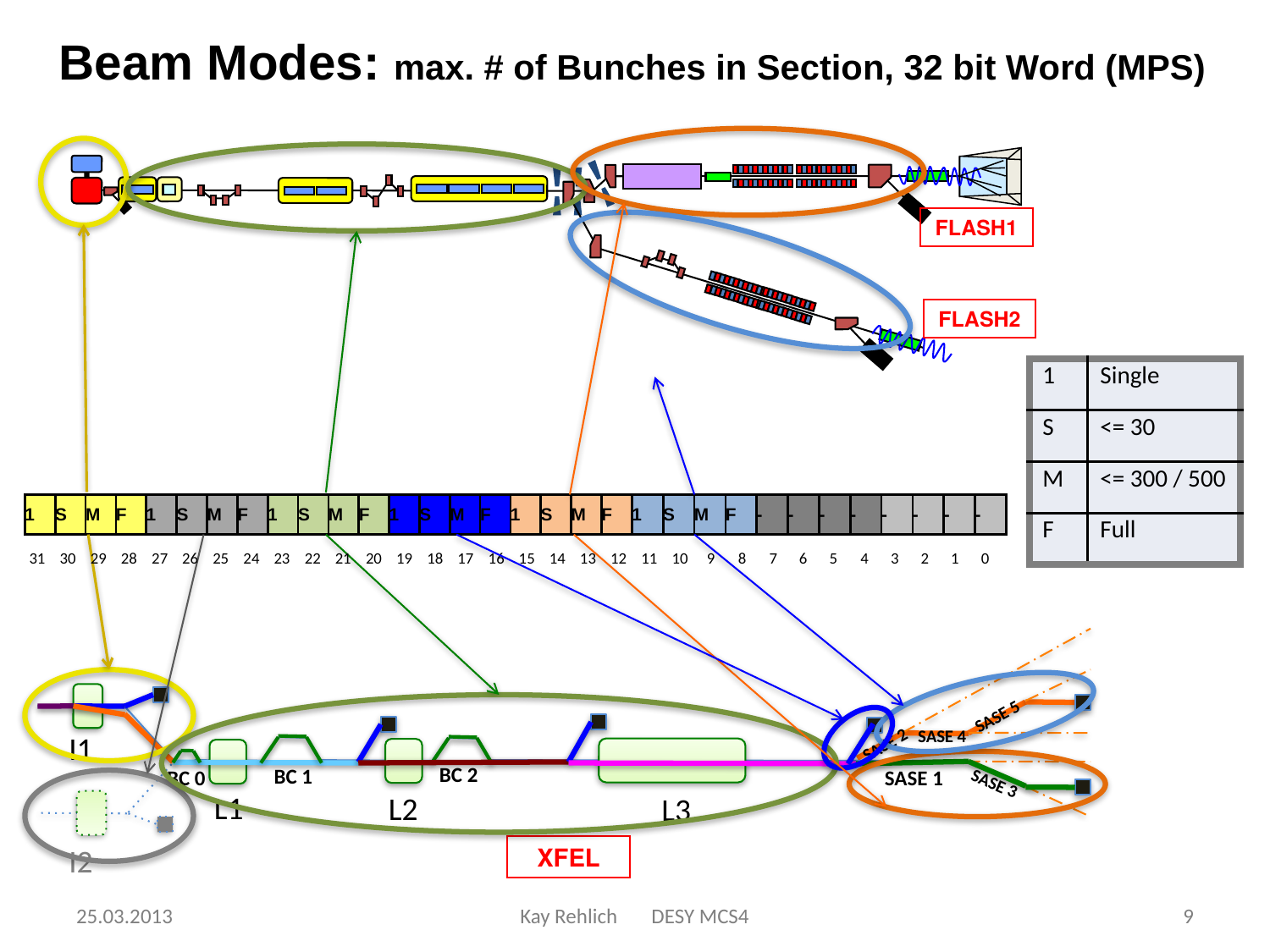

# Beam Modes: max. # of Bunches in Section, 32 bit Word (MPS)

FLASH1

FLASH2

| 1 | Single |
| --- | --- |
| S | <= 30 |
| M | <= 300 / 500 |
| F | Full |
| 1 | S | M | F | 1 | S | M | F | 1 | S | M | F | 1 | S | M | F | 1 | S | M | F | 1 | S | M | F | - | - | - | - | - | - | - | - |
| --- | --- | --- | --- | --- | --- | --- | --- | --- | --- | --- | --- | --- | --- | --- | --- | --- | --- | --- | --- | --- | --- | --- | --- | --- | --- | --- | --- | --- | --- | --- | --- |
31
30
29
28
27
26
25
24
23
22
21
20
19
18
17
16
15
14
13
12
11
10
9
8
7
6
5
4
3
2
1
0

SASE 5

SASE 4
I1
SASE 2

BC 2
BC 1
BC 0
SASE 1
SASE 3

L1
L2
L3

I2

XFEL
25.03.2013
Kay Rehlich       DESY MCS4
9